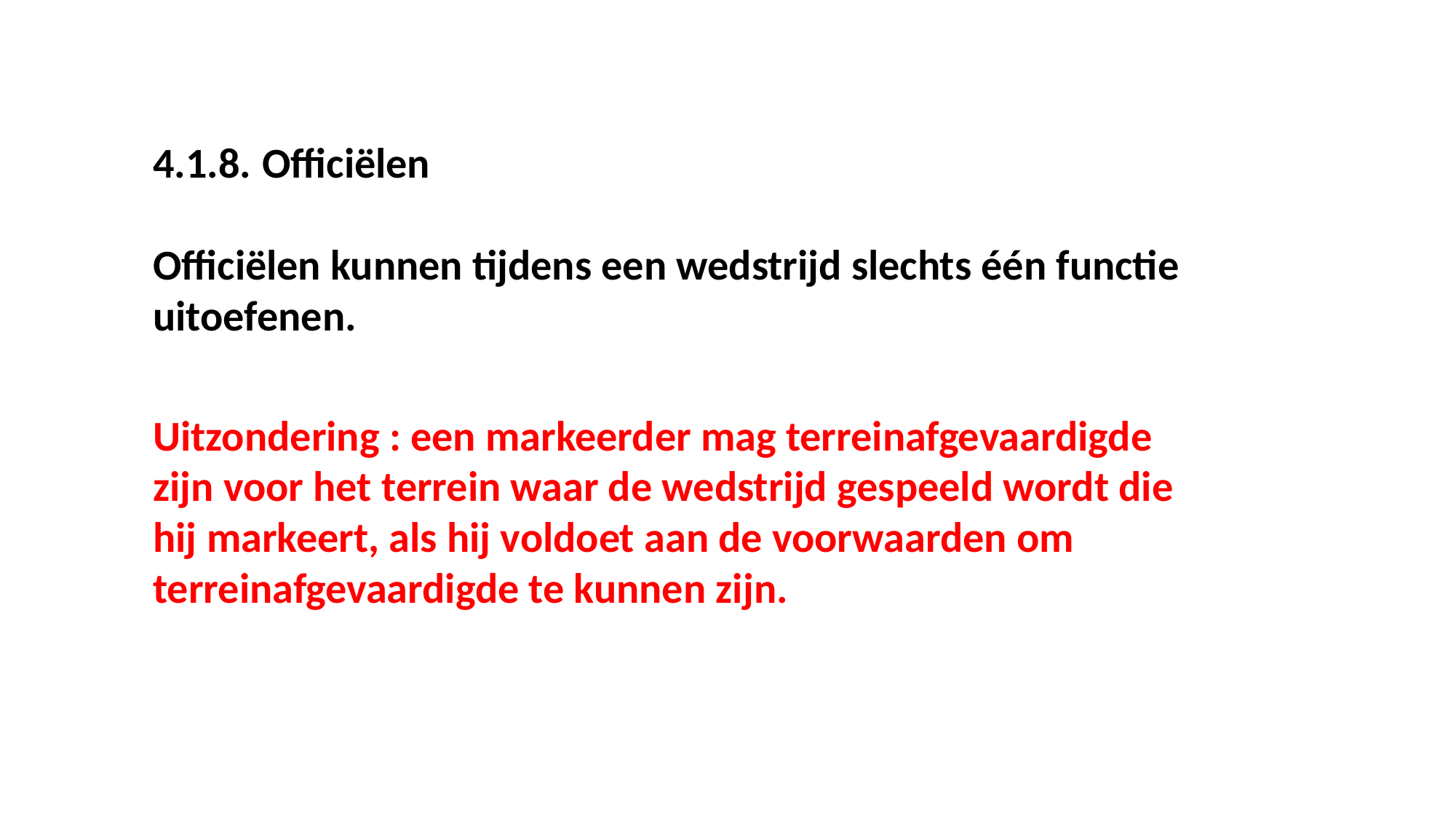

4.1.8.	Officiëlen

Officiëlen kunnen tijdens een wedstrijd slechts één functie uitoefenen.

Uitzondering : een markeerder mag terreinafgevaardigde zijn voor het terrein waar de wedstrijd gespeeld wordt die hij markeert, als hij voldoet aan de voorwaarden om terreinafgevaardigde te kunnen zijn.